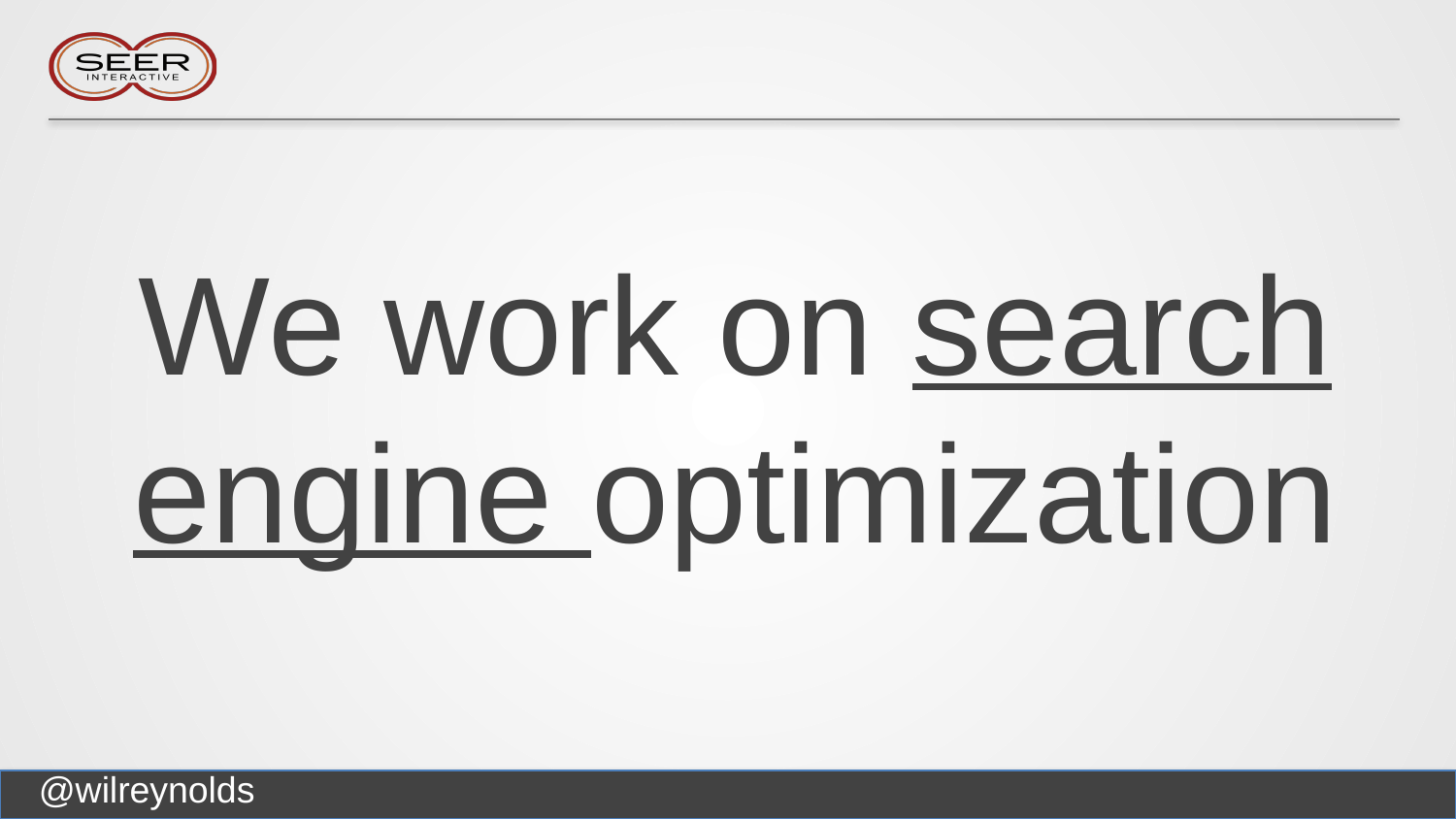

# We work on search engine optimization
@wilreynolds